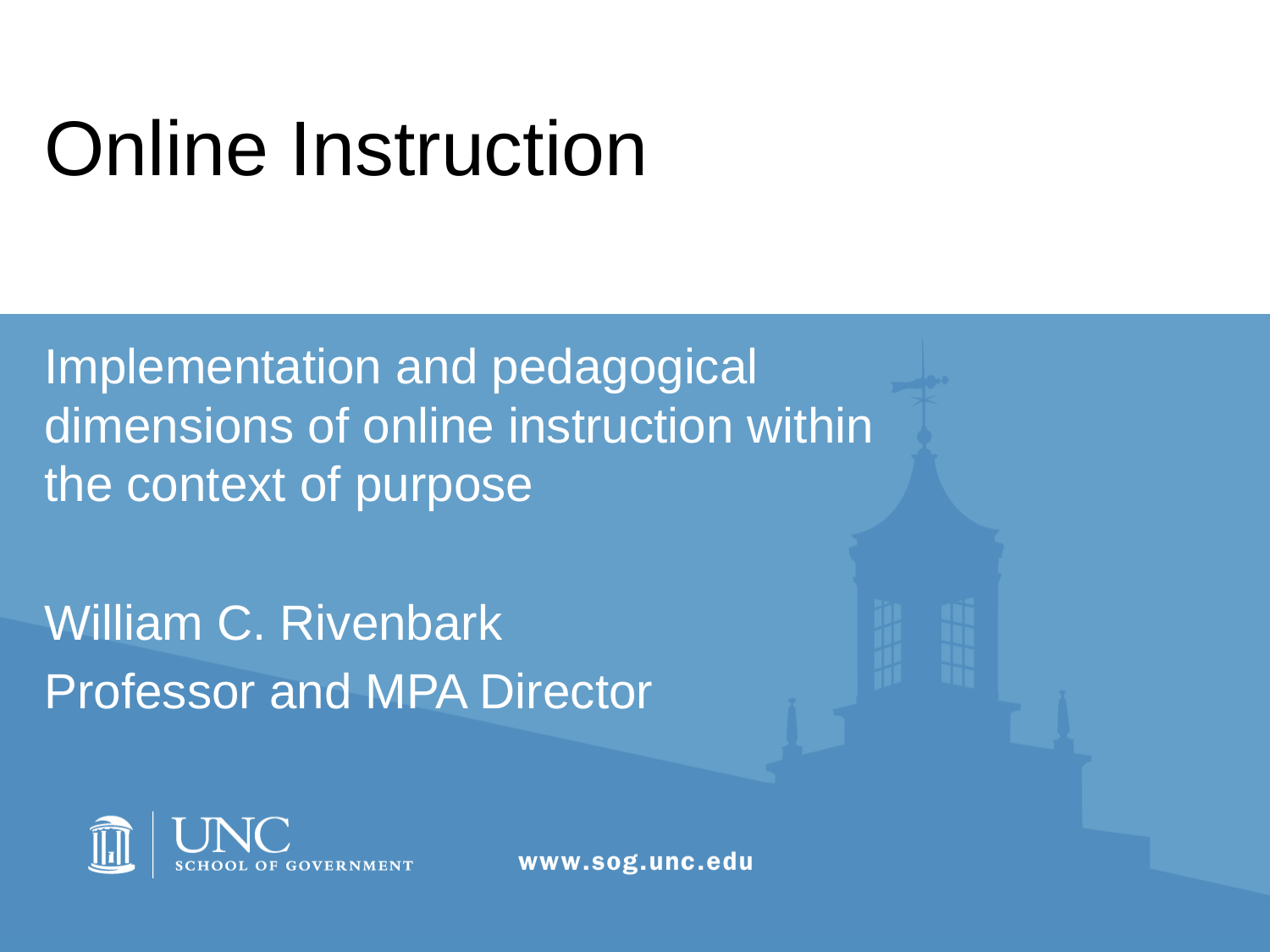

# Online Instruction
Implementation and pedagogical dimensions of online instruction within the context of purpose

William C. Rivenbark
Professor and MPA Director